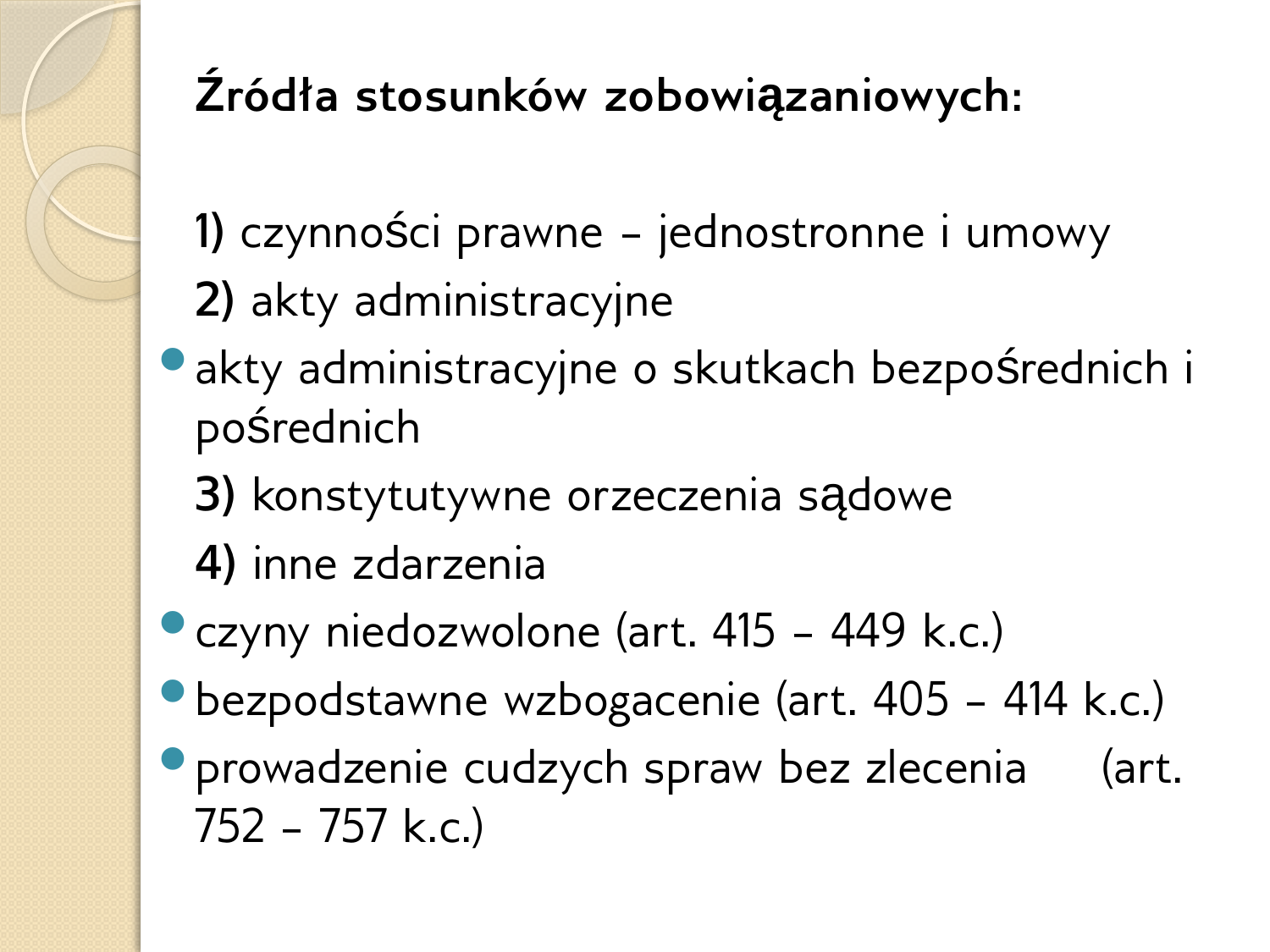

Źródła stosunków zobowiązaniowych:

	1) czynności prawne – jednostronne i umowy
	2) akty administracyjne
akty administracyjne o skutkach bezpośrednich i pośrednich
	3) konstytutywne orzeczenia sądowe
	4) inne zdarzenia
czyny niedozwolone (art. 415 – 449 k.c.)
bezpodstawne wzbogacenie (art. 405 – 414 k.c.)
prowadzenie cudzych spraw bez zlecenia     (art. 752 – 757 k.c.)